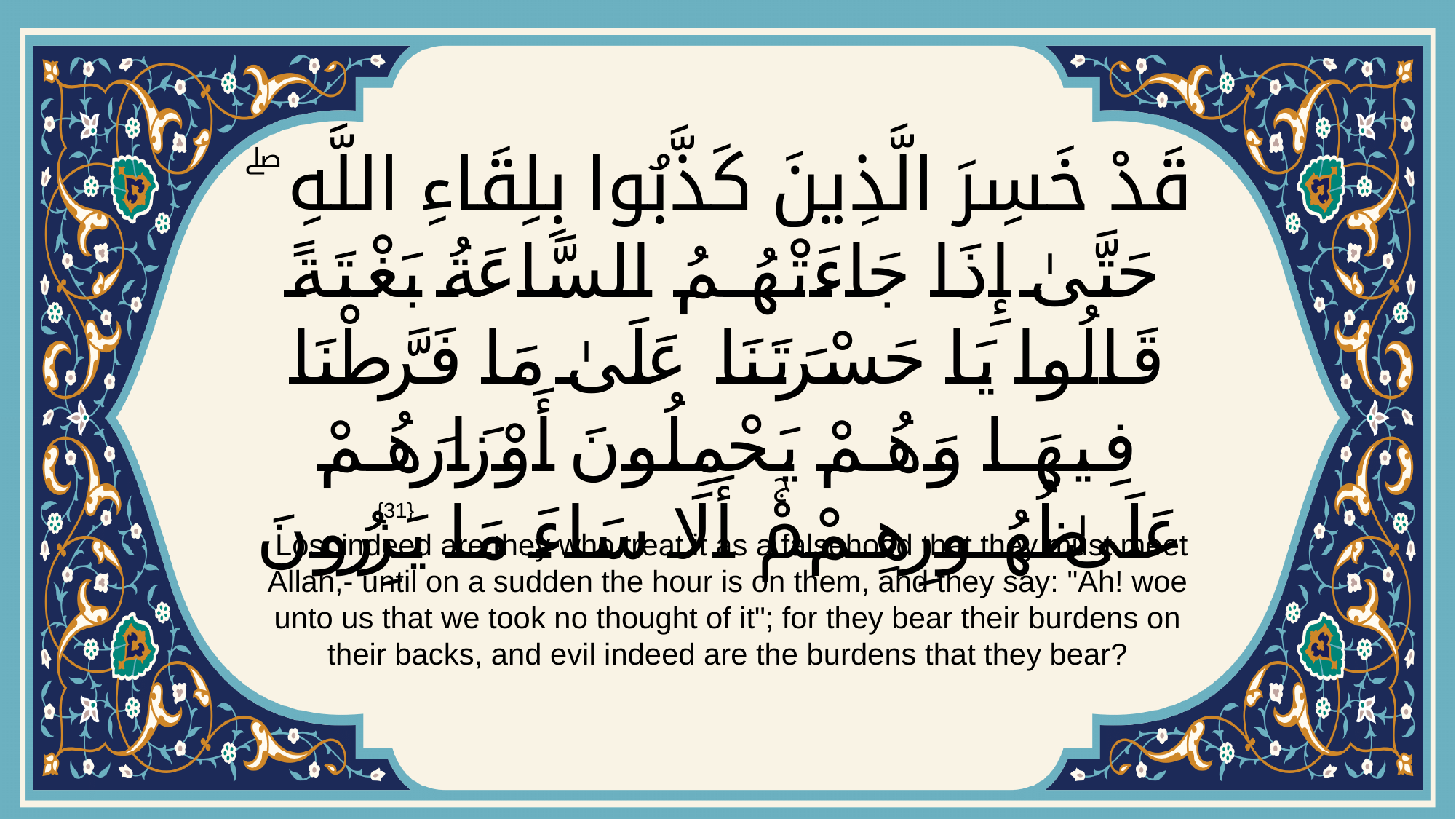

# قَدْ خَسِرَ الَّذِينَ كَذَّبُوا بِلِقَاءِ اللَّهِ ۖ حَتَّىٰ إِذَا جَاءَتْهُمُ السَّاعَةُ بَغْتَةً قَالُوا يَا حَسْرَتَنَا عَلَىٰ مَا فَرَّطْنَا فِيهَا وَهُمْ يَحْمِلُونَ أَوْزَارَهُمْ عَلَىٰ ظُهُورِهِمْۚ أَلَا سَاءَ مَا يَزِرُونَ
{31}
 Lost indeed are they who treat it as a falsehood that they must meet Allah,- until on a sudden the hour is on them, and they say: "Ah! woe unto us that we took no thought of it"; for they bear their burdens on their backs, and evil indeed are the burdens that they bear?